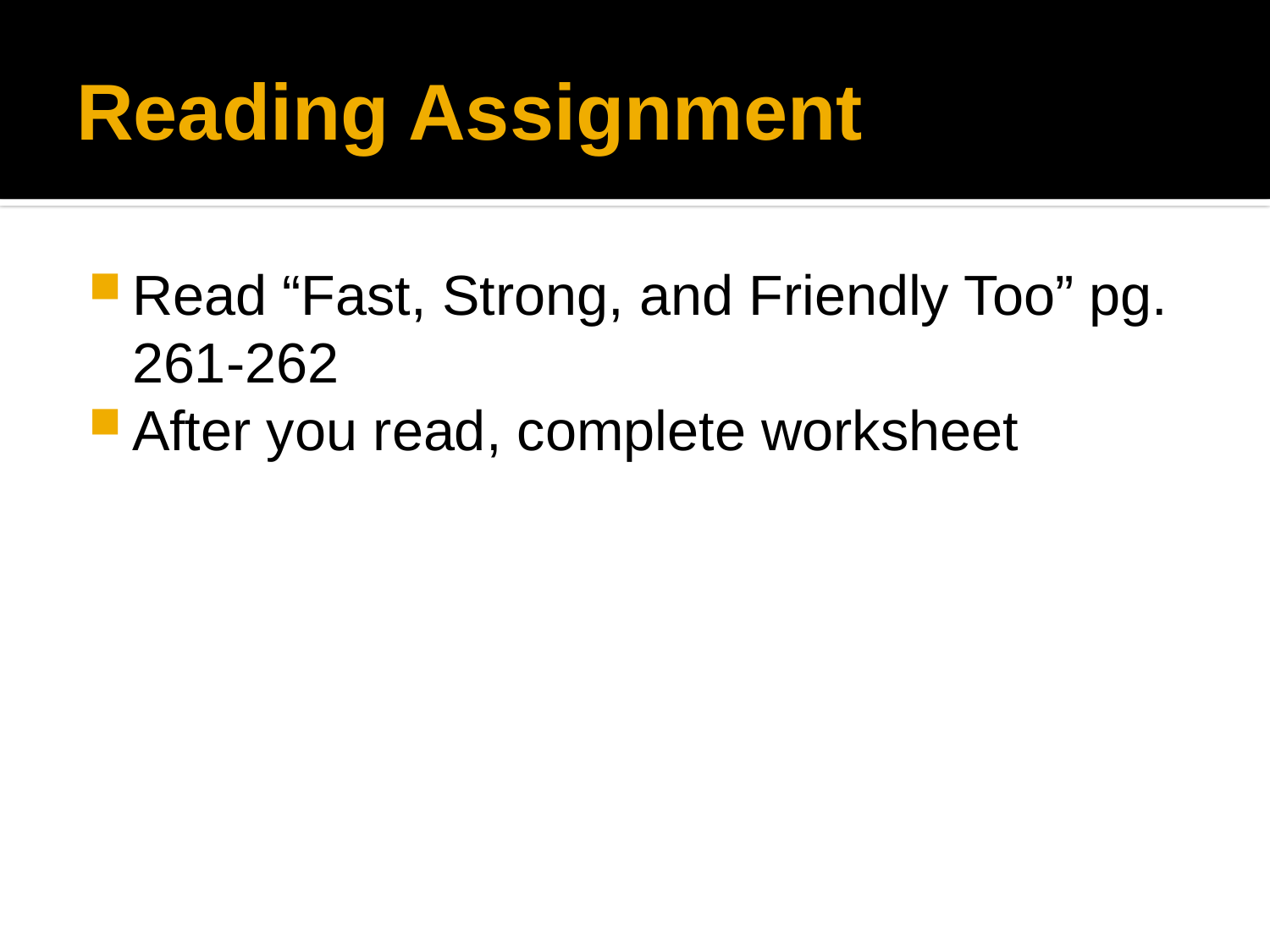

# Reading Assignment
Read “Fast, Strong, and Friendly Too” pg. 261-262
After you read, complete worksheet